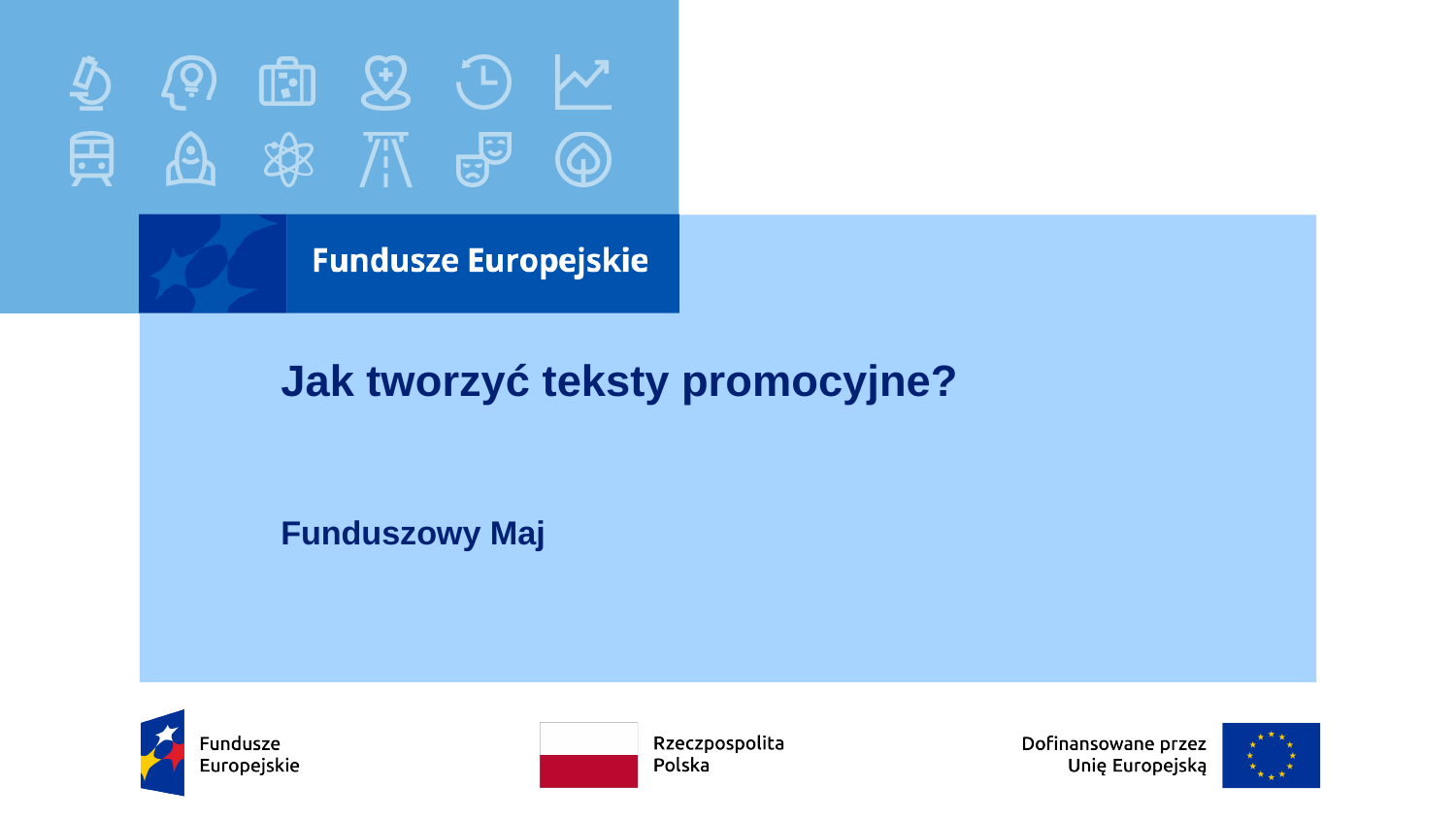

# Jak tworzyć teksty promocyjne?
Funduszowy Maj